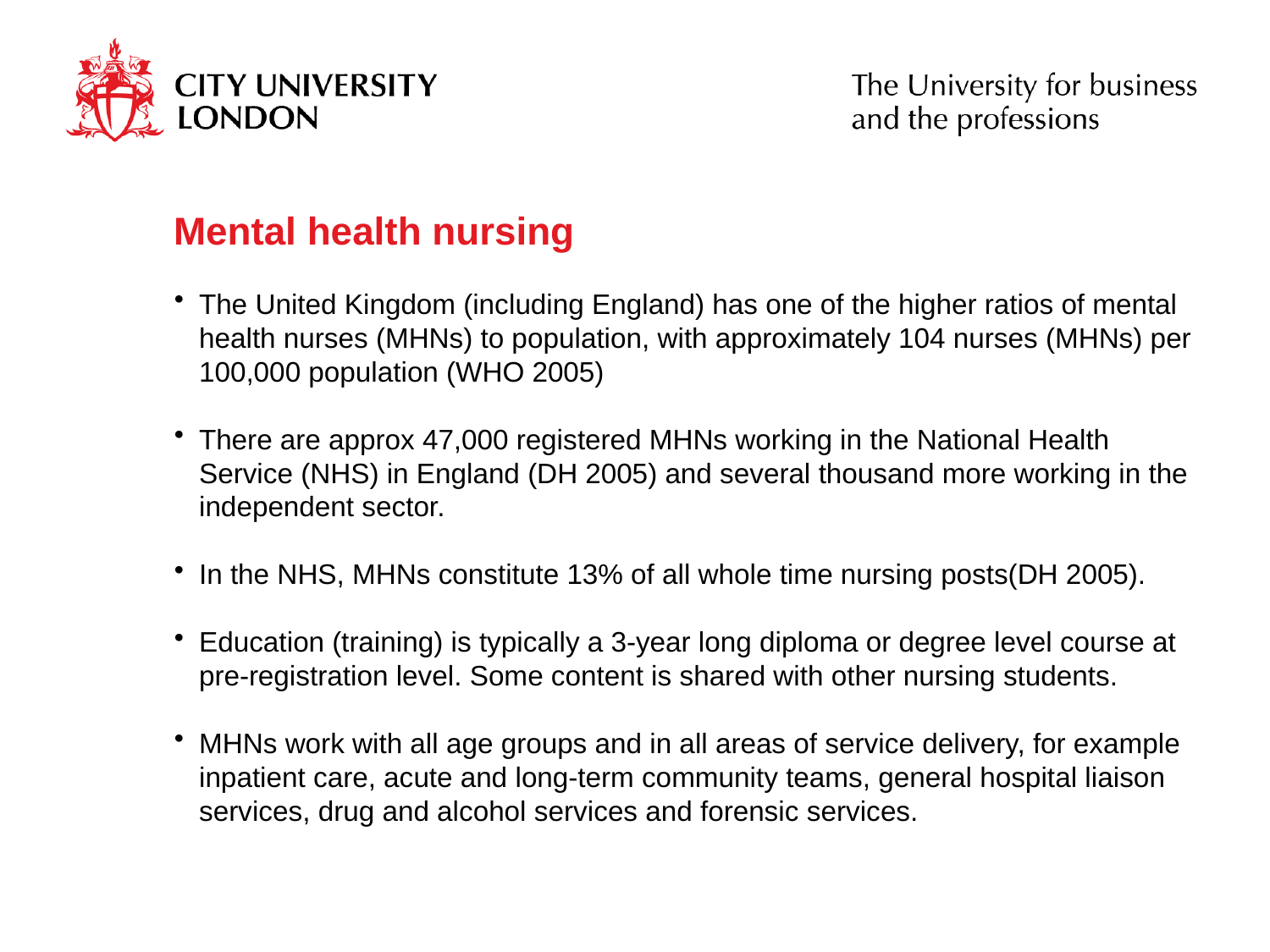

# Mental health nursing
The United Kingdom (including England) has one of the higher ratios of mental health nurses (MHNs) to population, with approximately 104 nurses (MHNs) per 100,000 population (WHO 2005)

There are approx 47,000 registered MHNs working in the National Health Service (NHS) in England (DH 2005) and several thousand more working in the independent sector.

In the NHS, MHNs constitute 13% of all whole time nursing posts(DH 2005).

Education (training) is typically a 3-year long diploma or degree level course at pre-registration level. Some content is shared with other nursing students.

MHNs work with all age groups and in all areas of service delivery, for example inpatient care, acute and long-term community teams, general hospital liaison services, drug and alcohol services and forensic services.